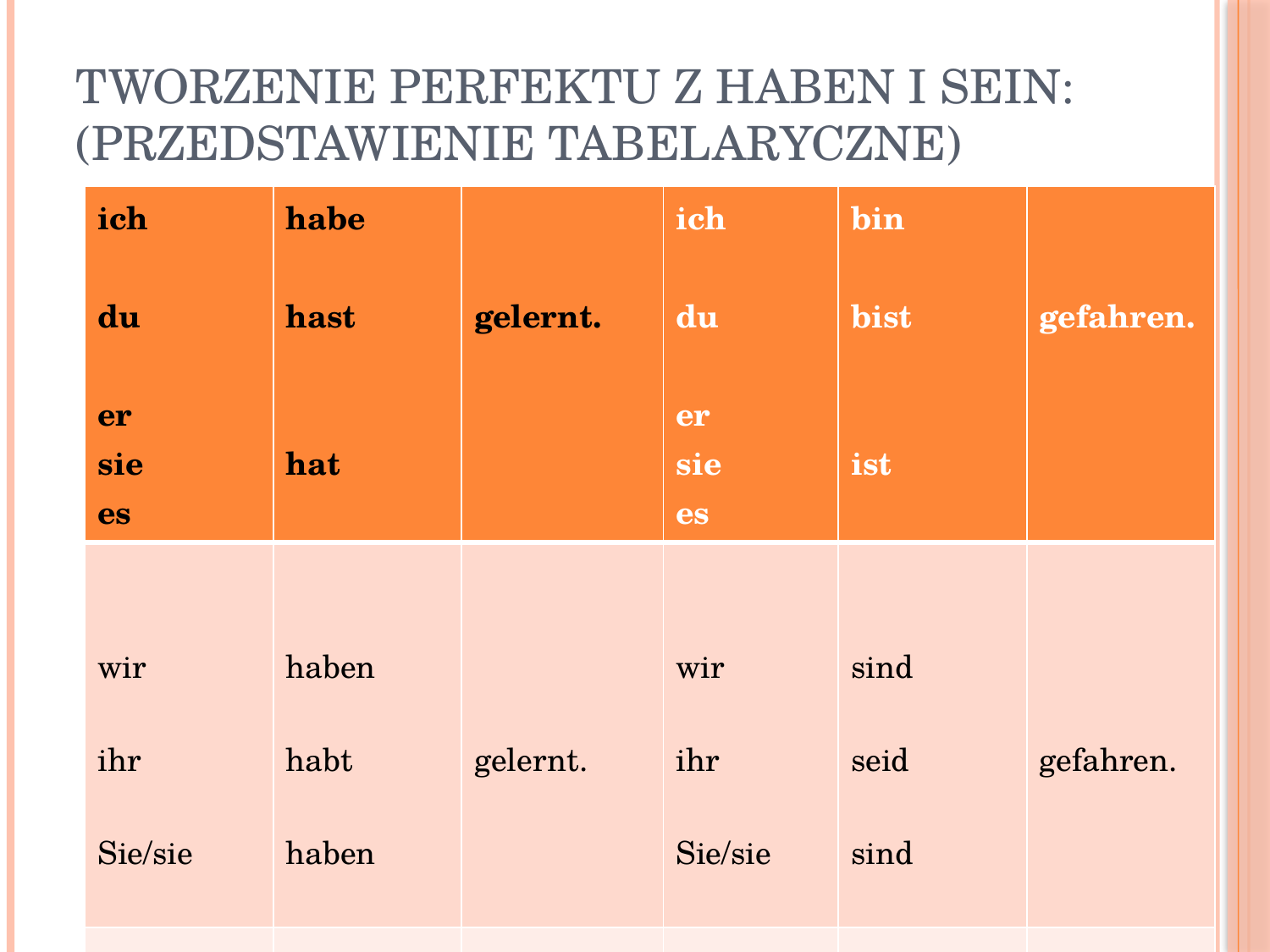

# TWORZENIE PERFEKTU z haben i sein: (przedstawienie tabelaryczne)
| ich du er sie es | habe hast hat | gelernt. | ich du er sie es | bin bist ist | gefahren. |
| --- | --- | --- | --- | --- | --- |
| wir ihr Sie/sie | haben habt haben | gelernt. | wir ihr Sie/sie | sind seid sind | gefahren. |
|  |  |  |  |  |  |